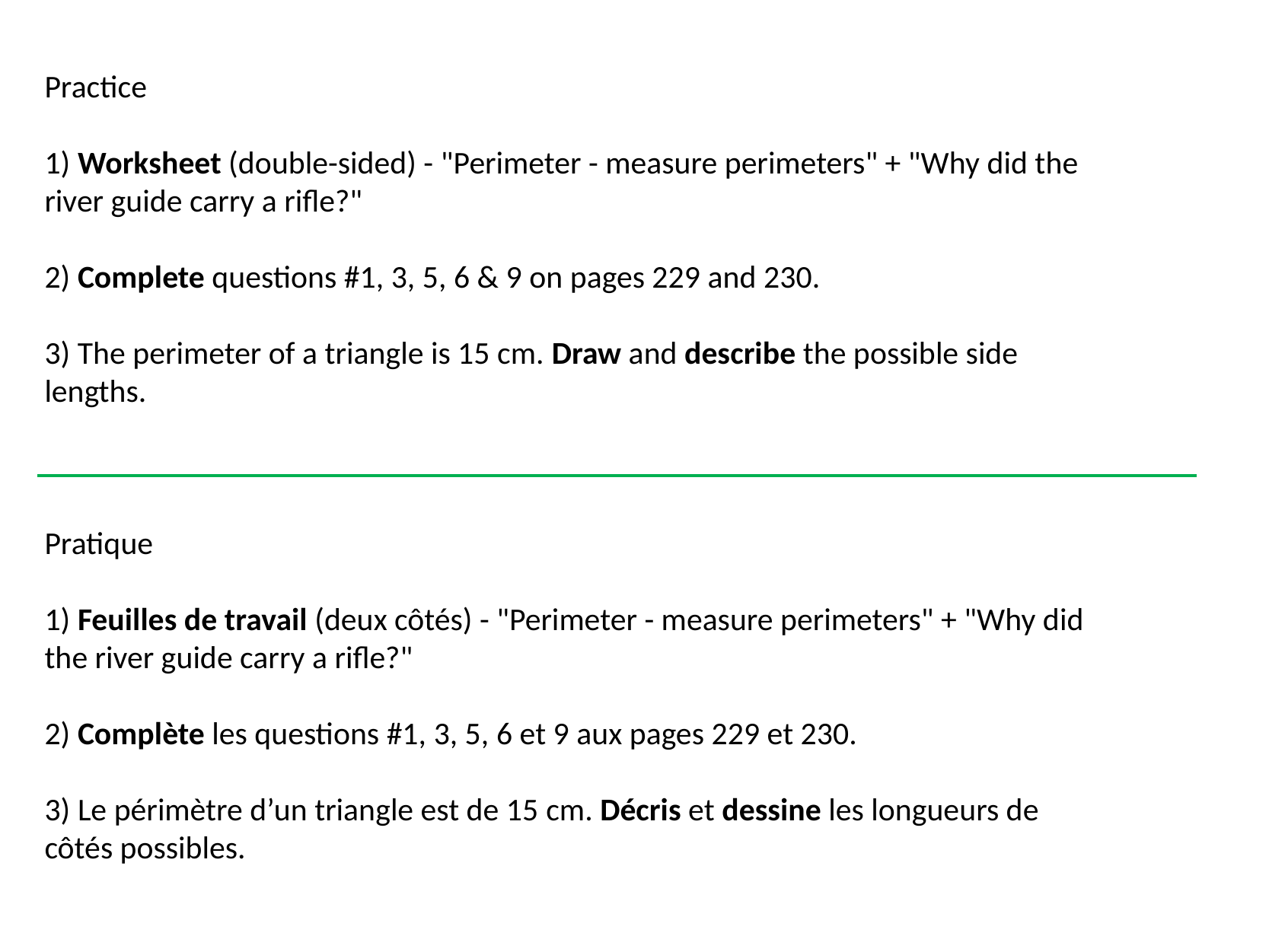

Practice

1) Worksheet (double-sided) - "Perimeter - measure perimeters" + "Why did the river guide carry a rifle?"

2) Complete questions #1, 3, 5, 6 & 9 on pages 229 and 230.

3) The perimeter of a triangle is 15 cm. Draw and describe the possible side lengths.

Pratique

1) Feuilles de travail (deux côtés) - "Perimeter - measure perimeters" + "Why did the river guide carry a rifle?"

2) Complète les questions #1, 3, 5, 6 et 9 aux pages 229 et 230.

3) Le périmètre d’un triangle est de 15 cm. Décris et dessine les longueurs de côtés possibles.